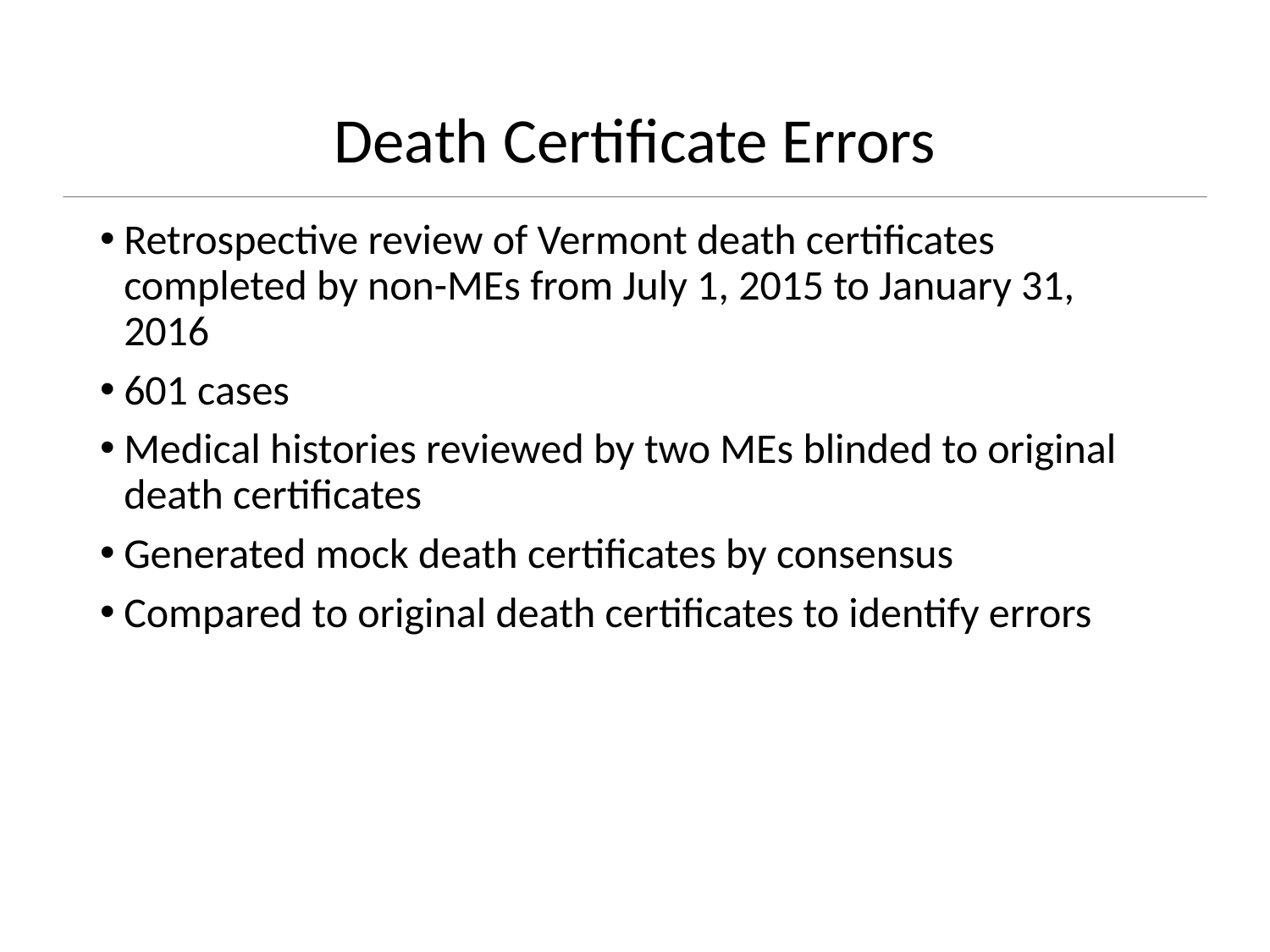

# Death Certificate Errors
Retrospective review of Vermont death certificates completed by non-MEs from July 1, 2015 to January 31, 2016
601 cases
Medical histories reviewed by two MEs blinded to original death certificates
Generated mock death certificates by consensus
Compared to original death certificates to identify errors